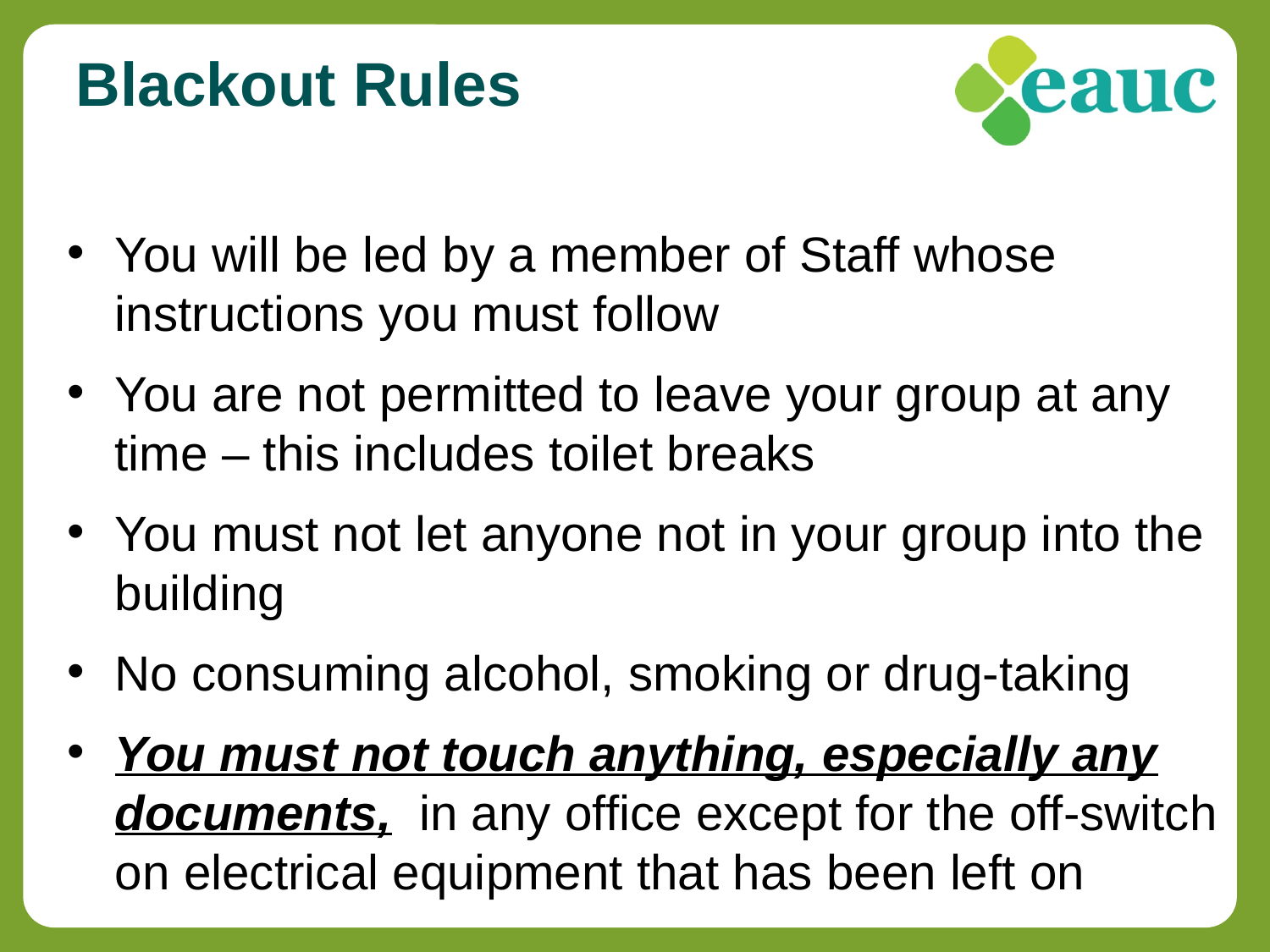

# Blackout Rules
You will be led by a member of Staff whose instructions you must follow
You are not permitted to leave your group at any time – this includes toilet breaks
You must not let anyone not in your group into the building
No consuming alcohol, smoking or drug-taking
You must not touch anything, especially any documents,  in any office except for the off-switch on electrical equipment that has been left on